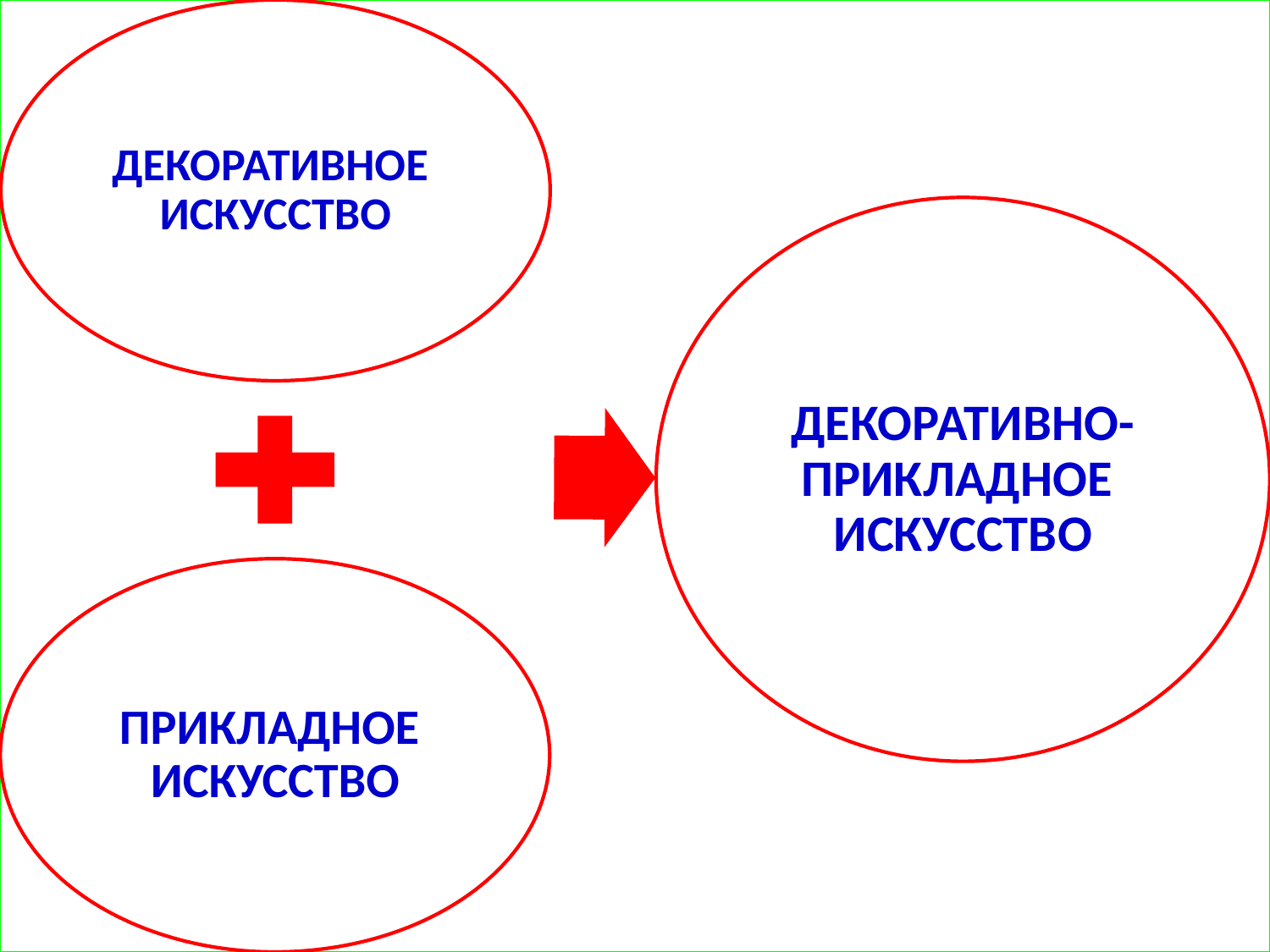

.

ДЕКОРАТИВНОЕ  ИСКУССТВО

ДЕКОРАТИВНО-ПРИКЛАДНОЕ  ИСКУССТВО

ПРИКЛАДНОЕ  ИСКУССТВО